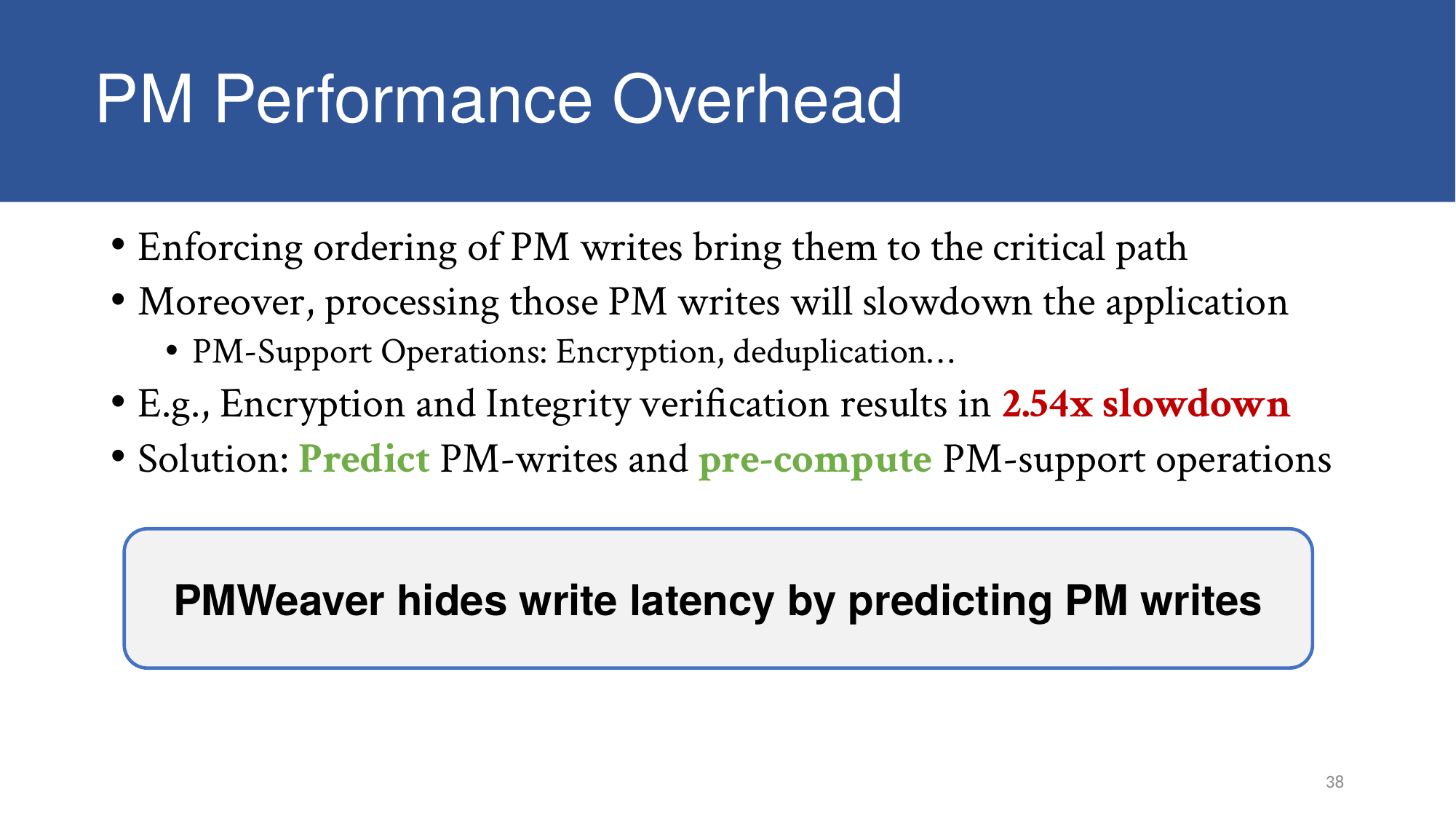

# PM Performance Overhead
Enforcing ordering of PM writes bring them to the critical path
Moreover, processing those PM writes will slowdown the application
PM-Support Operations: Encryption, deduplication…
E.g., Encryption and Integrity verification results in 2.54x slowdown
Solution: Predict PM-writes and pre-compute PM-support operations
PMWeaver hides write latency by predicting PM writes
38